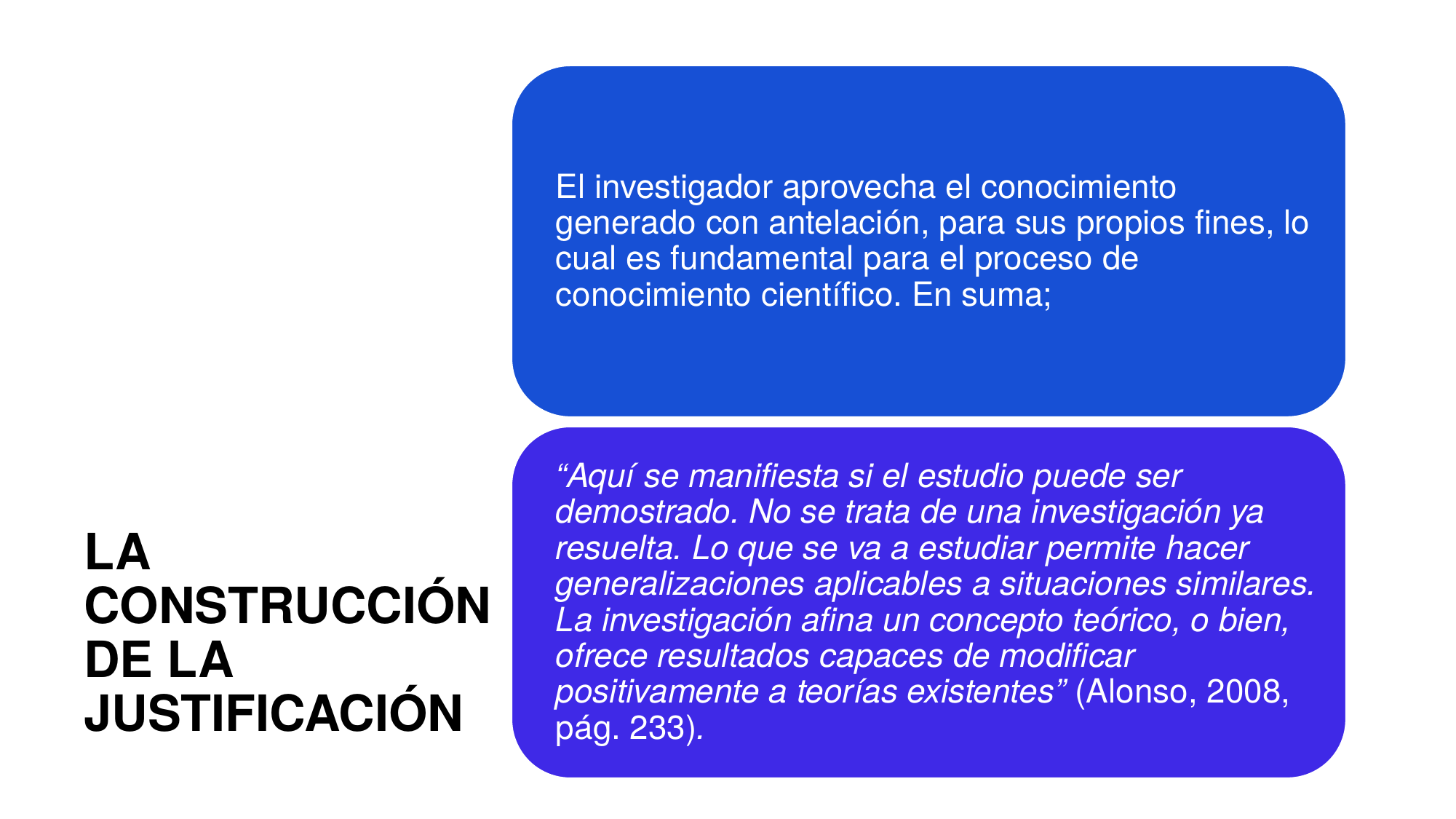

# LA CONSTRUCCIÓN DE LA JUSTIFICACIÓN
El investigador aprovecha el conocimiento generado con antelación, para sus propios fines, lo cual es fundamental para el proceso de conocimiento científico. En suma;
“Aquí se manifiesta si el estudio puede ser demostrado. No se trata de una investigación ya resuelta. Lo que se va a estudiar permite hacer generalizaciones aplicables a situaciones similares. La investigación afina un concepto teórico, o bien, ofrece resultados capaces de modificar positivamente a teorías existentes” (Alonso, 2008, pág. 233).